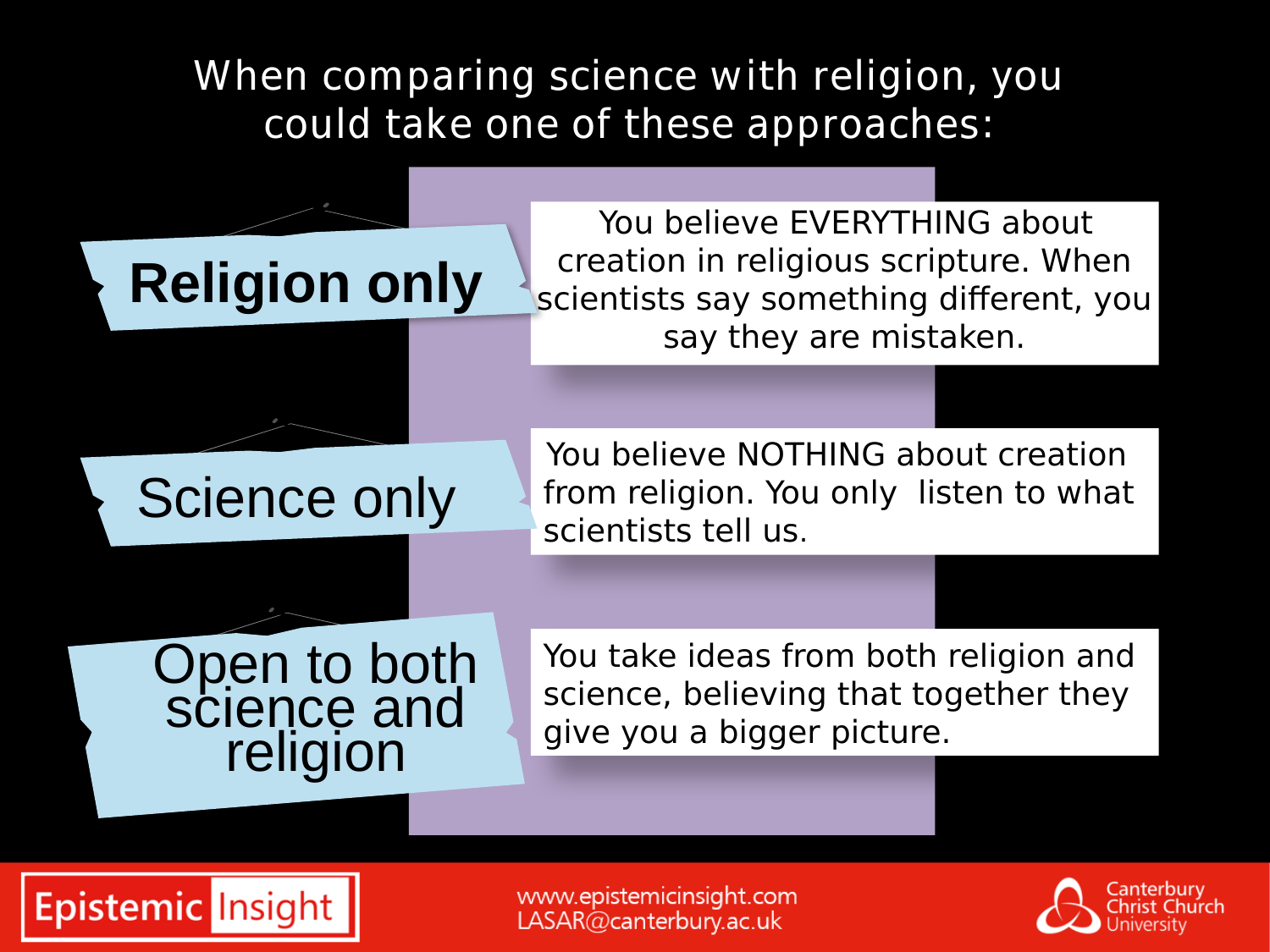

# When comparing science with religion, you could take one of these approaches:

You believe EVERYTHING about creation in religious scripture. When scientists say something different, you say they are mistaken.

Religion only

Science only
You believe NOTHING about creation from religion. You only  listen to what scientists tell us.

Open to both science and religion
You take ideas from both religion and science, believing that together they give you a bigger picture.